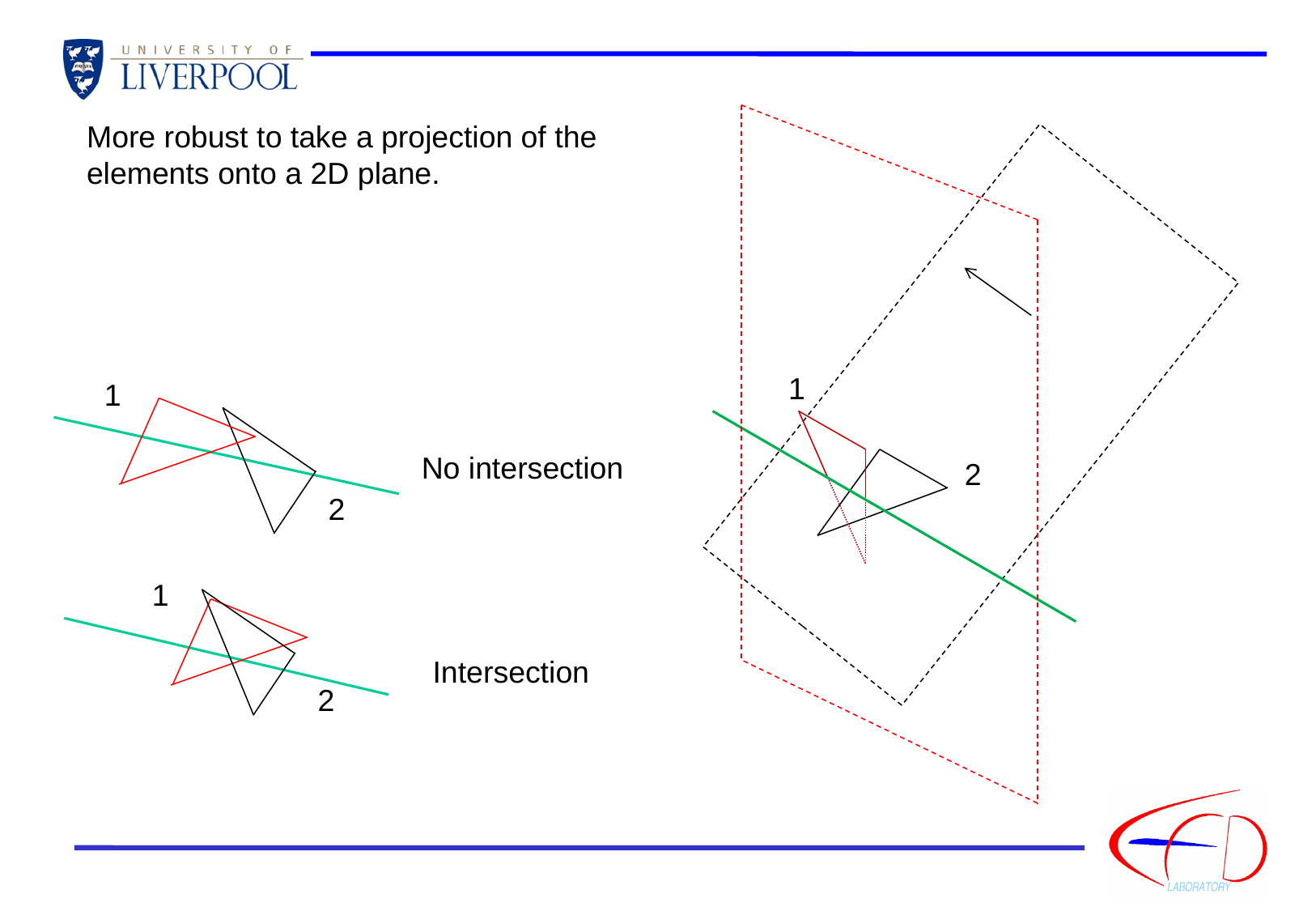

More robust to take a projection of the elements onto a 2D plane.

1
1
No intersection
2
2
1
Intersection
2